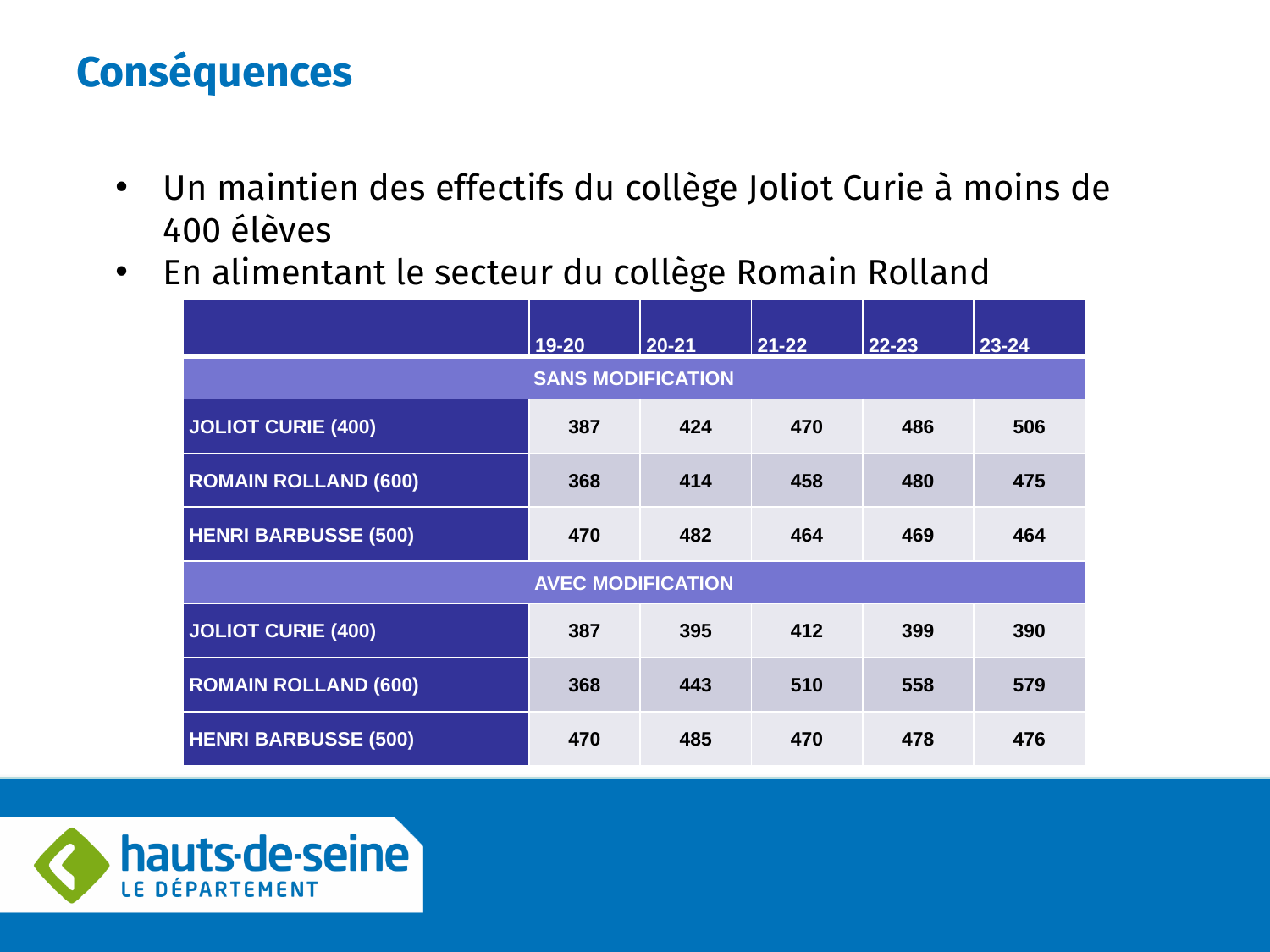

# Conséquences
Un maintien des effectifs du collège Joliot Curie à moins de 400 élèves
En alimentant le secteur du collège Romain Rolland
|  | 19-20 | 20-21 | 21-22 | 22-23 | 23-24 |
| --- | --- | --- | --- | --- | --- |
| SANS MODIFICATION |  |  |  |  |  |
| JOLIOT CURIE (400) | 387 | 424 | 470 | 486 | 506 |
| ROMAIN ROLLAND (600) | 368 | 414 | 458 | 480 | 475 |
| HENRI BARBUSSE (500) | 470 | 482 | 464 | 469 | 464 |
| AVEC MODIFICATION |  |  |  |  |  |
| JOLIOT CURIE (400) | 387 | 395 | 412 | 399 | 390 |
| ROMAIN ROLLAND (600) | 368 | 443 | 510 | 558 | 579 |
| HENRI BARBUSSE (500) | 470 | 485 | 470 | 478 | 476 |